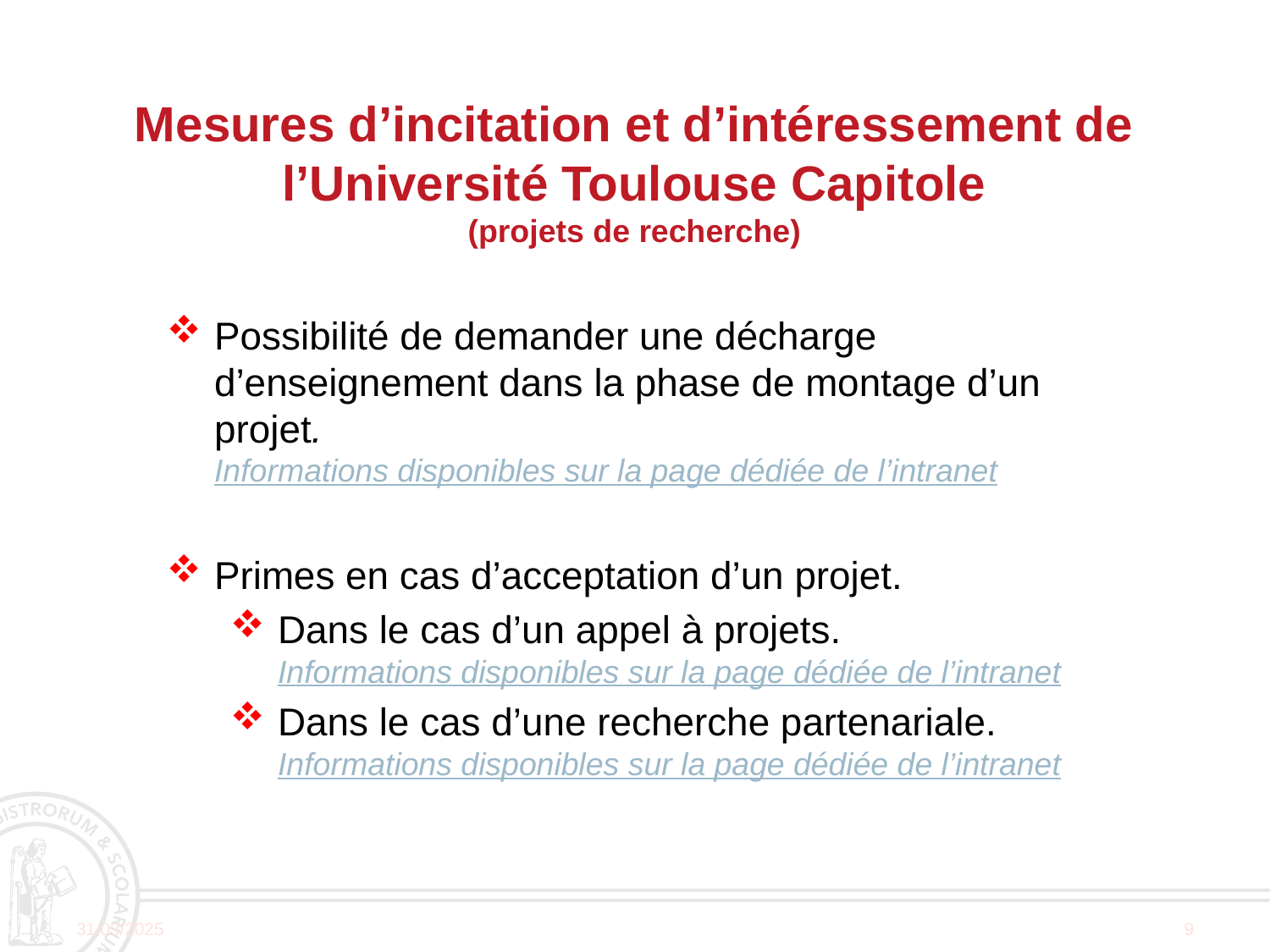

# Mesures d’incitation et d’intéressement de l’Université Toulouse Capitole (projets de recherche)
Possibilité de demander une décharge d’enseignement dans la phase de montage d’un projet. Informations disponibles sur la page dédiée de l’intranet

Primes en cas d’acceptation d’un projet.
Dans le cas d’un appel à projets. Informations disponibles sur la page dédiée de l’intranet
Dans le cas d’une recherche partenariale. Informations disponibles sur la page dédiée de l’intranet

31/03/2025
9